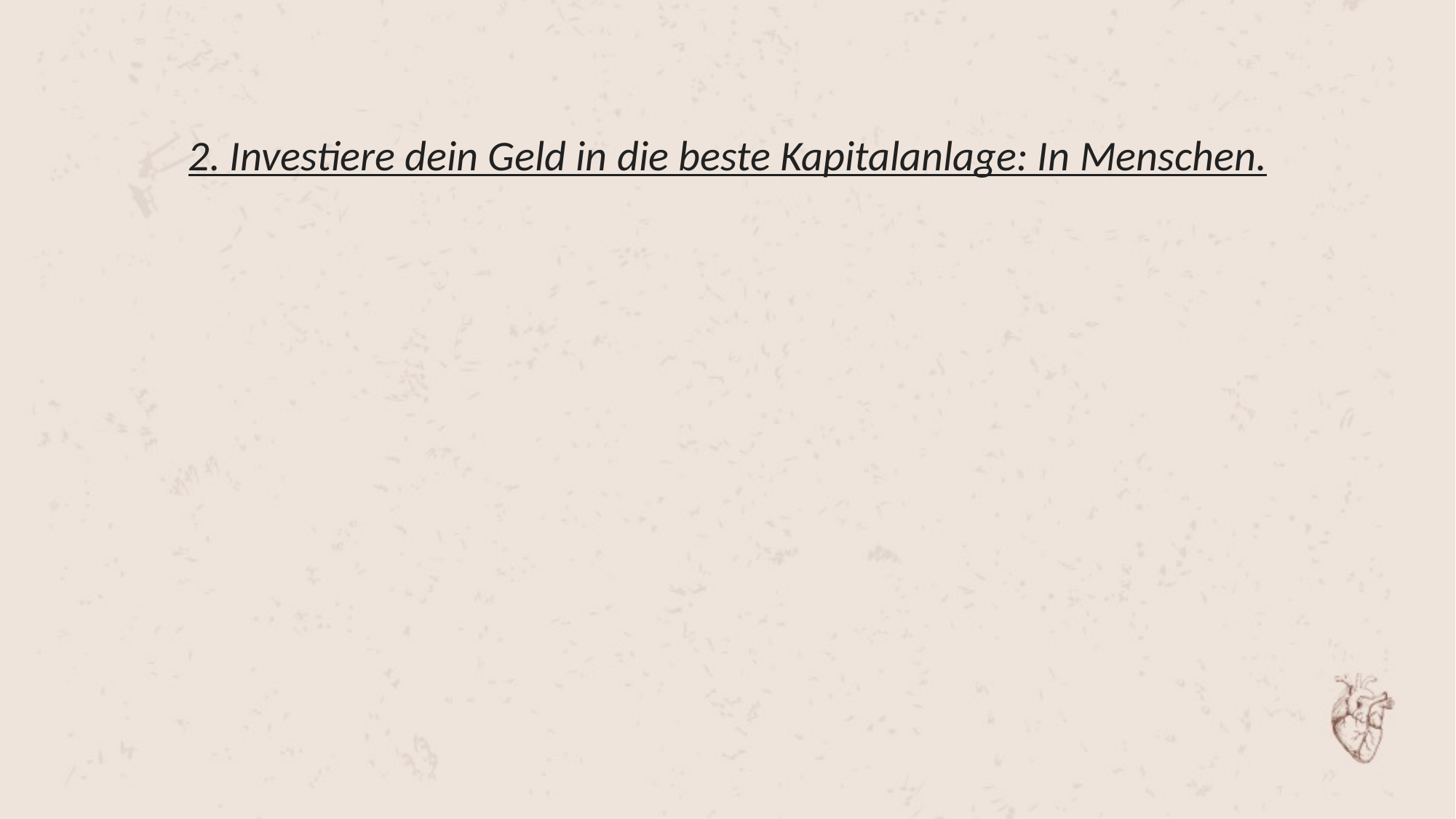

2. Investiere dein Geld in die beste Kapitalanlage: In Menschen.